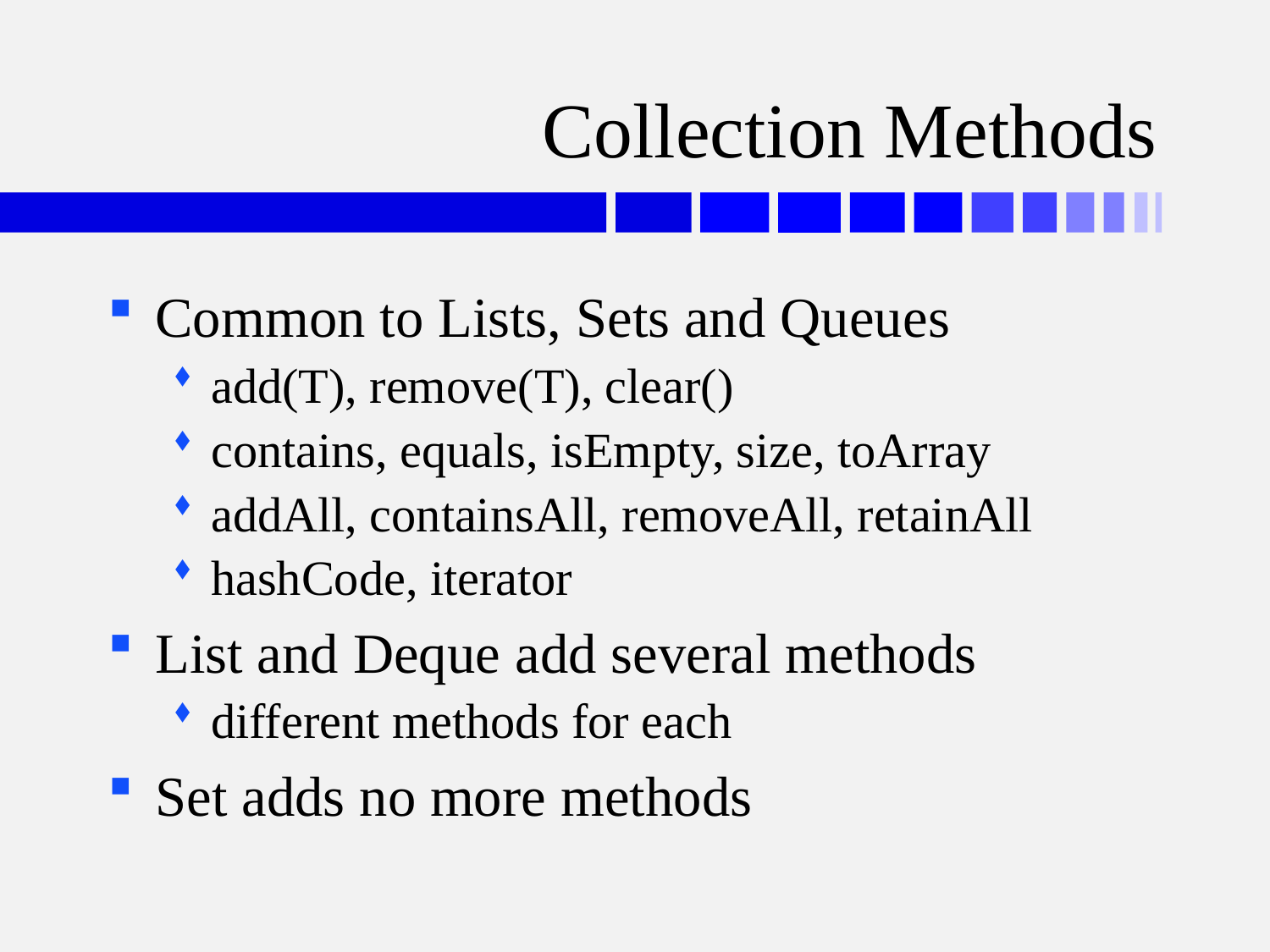

# Collection Methods
Common to Lists, Sets and Queues
add(T), remove(T), clear()
contains, equals, isEmpty, size, toArray
addAll, containsAll, removeAll, retainAll
hashCode, iterator
List and Deque add several methods
different methods for each
Set adds no more methods